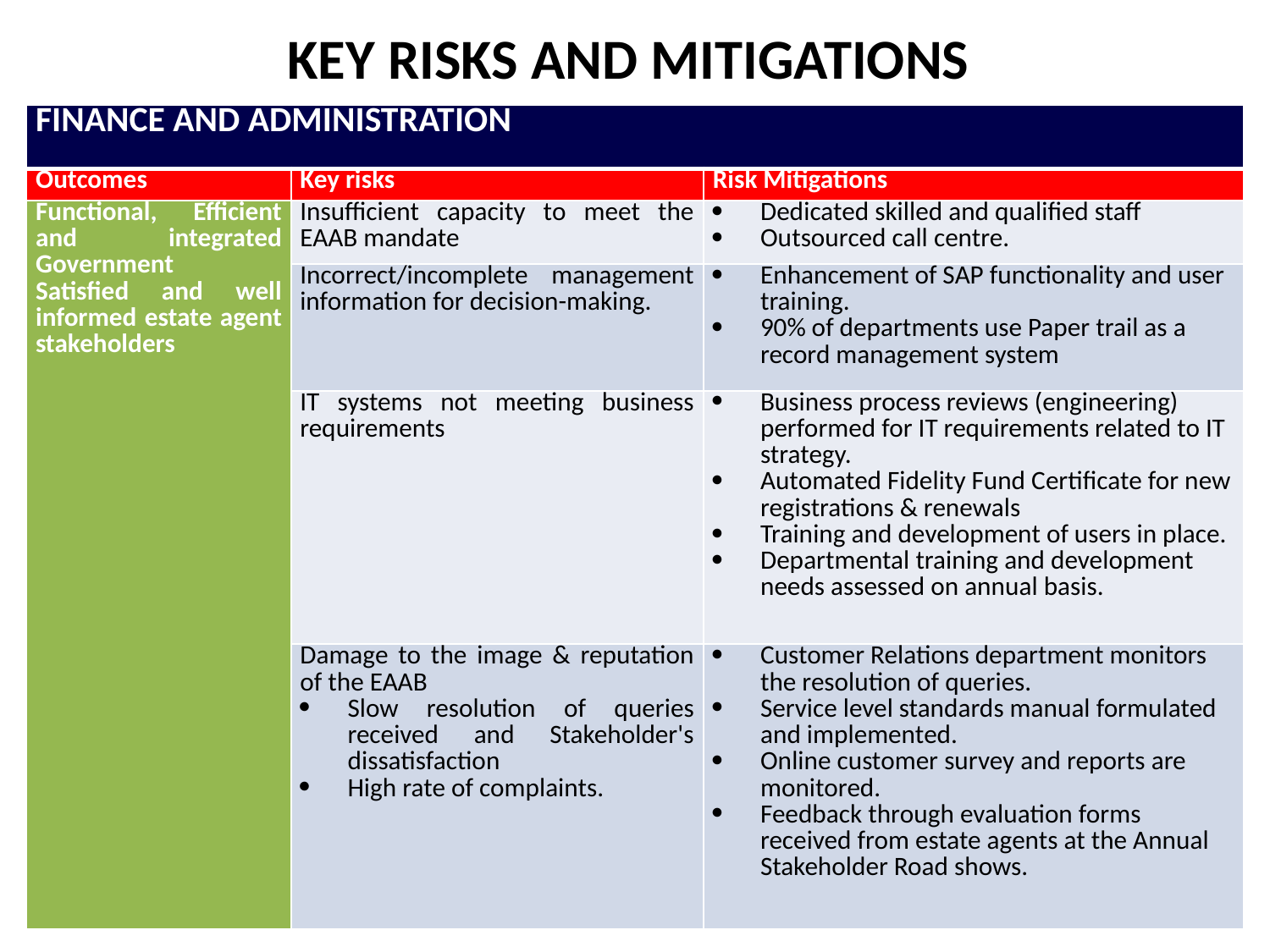

KEY RISKS AND MITIGATIONS
| FINANCE AND ADMINISTRATION |  |  |
| --- | --- | --- |
| Outcomes | Key risks | Risk Mitigations |
| Functional, Efficient and integrated Government Satisfied and well informed estate agent stakeholders | Insufficient capacity to meet the EAAB mandate | Dedicated skilled and qualified staff Outsourced call centre. |
|  | Incorrect/incomplete management information for decision-making. | Enhancement of SAP functionality and user training. 90% of departments use Paper trail as a record management system |
|  | IT systems not meeting business requirements | Business process reviews (engineering) performed for IT requirements related to IT strategy. Automated Fidelity Fund Certificate for new registrations & renewals Training and development of users in place. Departmental training and development needs assessed on annual basis. |
|  | Damage to the image & reputation of the EAAB Slow resolution of queries received and Stakeholder's dissatisfaction High rate of complaints. | Customer Relations department monitors the resolution of queries. Service level standards manual formulated and implemented. Online customer survey and reports are monitored. Feedback through evaluation forms received from estate agents at the Annual Stakeholder Road shows. |
51